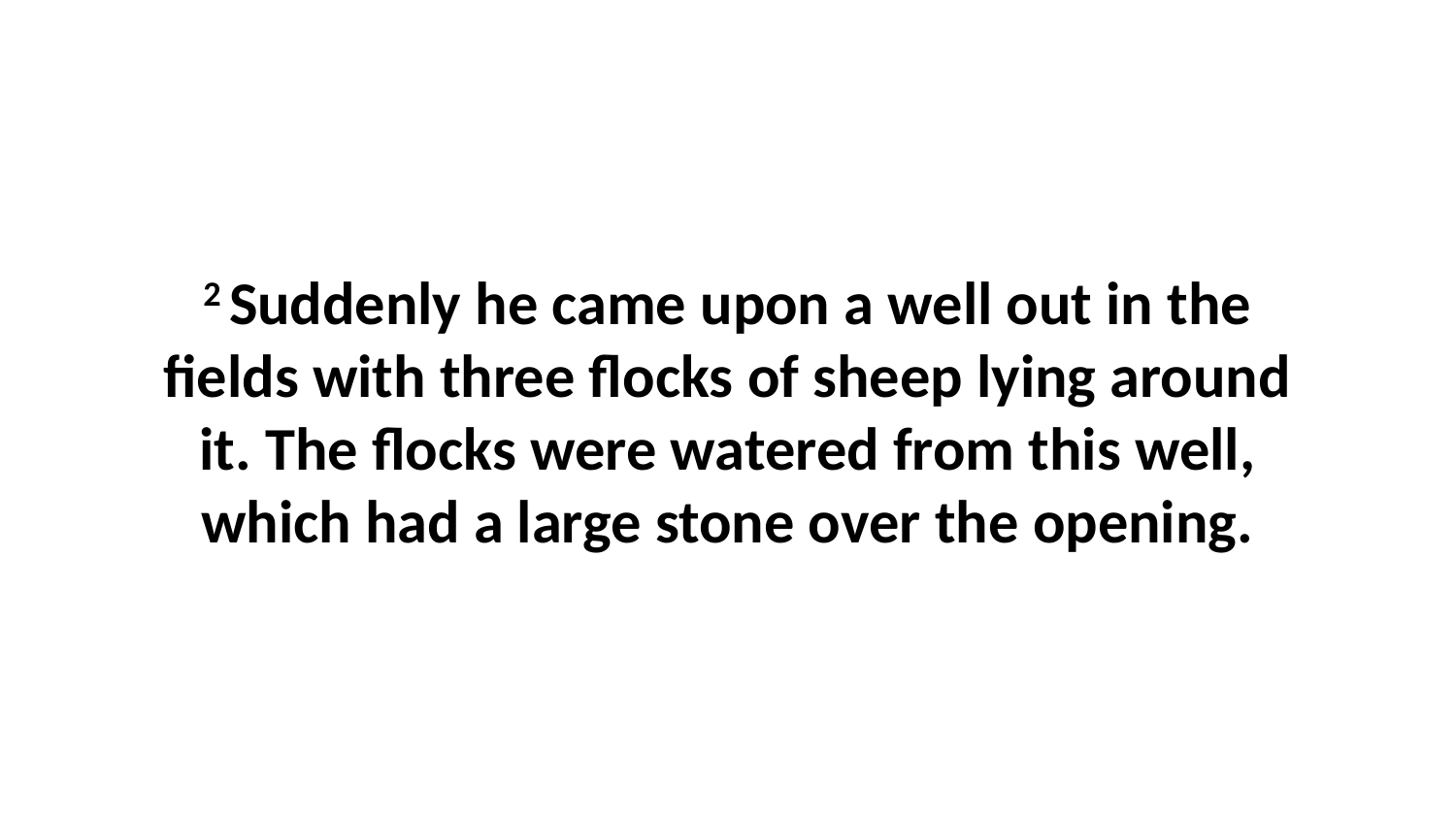

2 Suddenly he came upon a well out in the fields with three flocks of sheep lying around it. The flocks were watered from this well, which had a large stone over the opening.